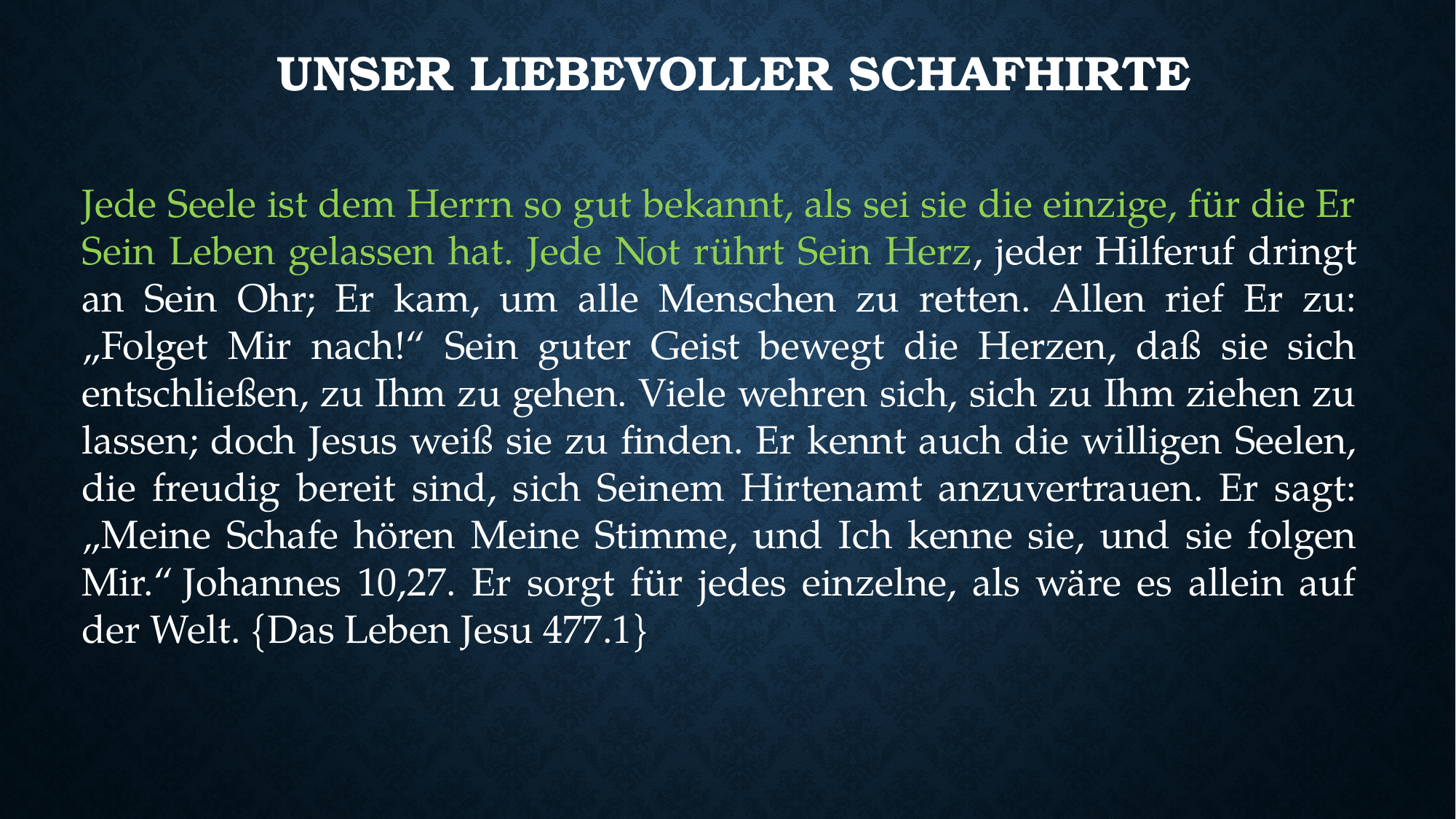

# Unser liebevoller Schafhirte
Jede Seele ist dem Herrn so gut bekannt, als sei sie die einzige, für die Er Sein Leben gelassen hat. Jede Not rührt Sein Herz, jeder Hilferuf dringt an Sein Ohr; Er kam, um alle Menschen zu retten. Allen rief Er zu: „Folget Mir nach!“ Sein guter Geist bewegt die Herzen, daß sie sich entschließen, zu Ihm zu gehen. Viele wehren sich, sich zu Ihm ziehen zu lassen; doch Jesus weiß sie zu finden. Er kennt auch die willigen Seelen, die freudig bereit sind, sich Seinem Hirtenamt anzuvertrauen. Er sagt: „Meine Schafe hören Meine Stimme, und Ich kenne sie, und sie folgen Mir.“ Johannes 10,27. Er sorgt für jedes einzelne, als wäre es allein auf der Welt. {Das Leben Jesu 477.1}